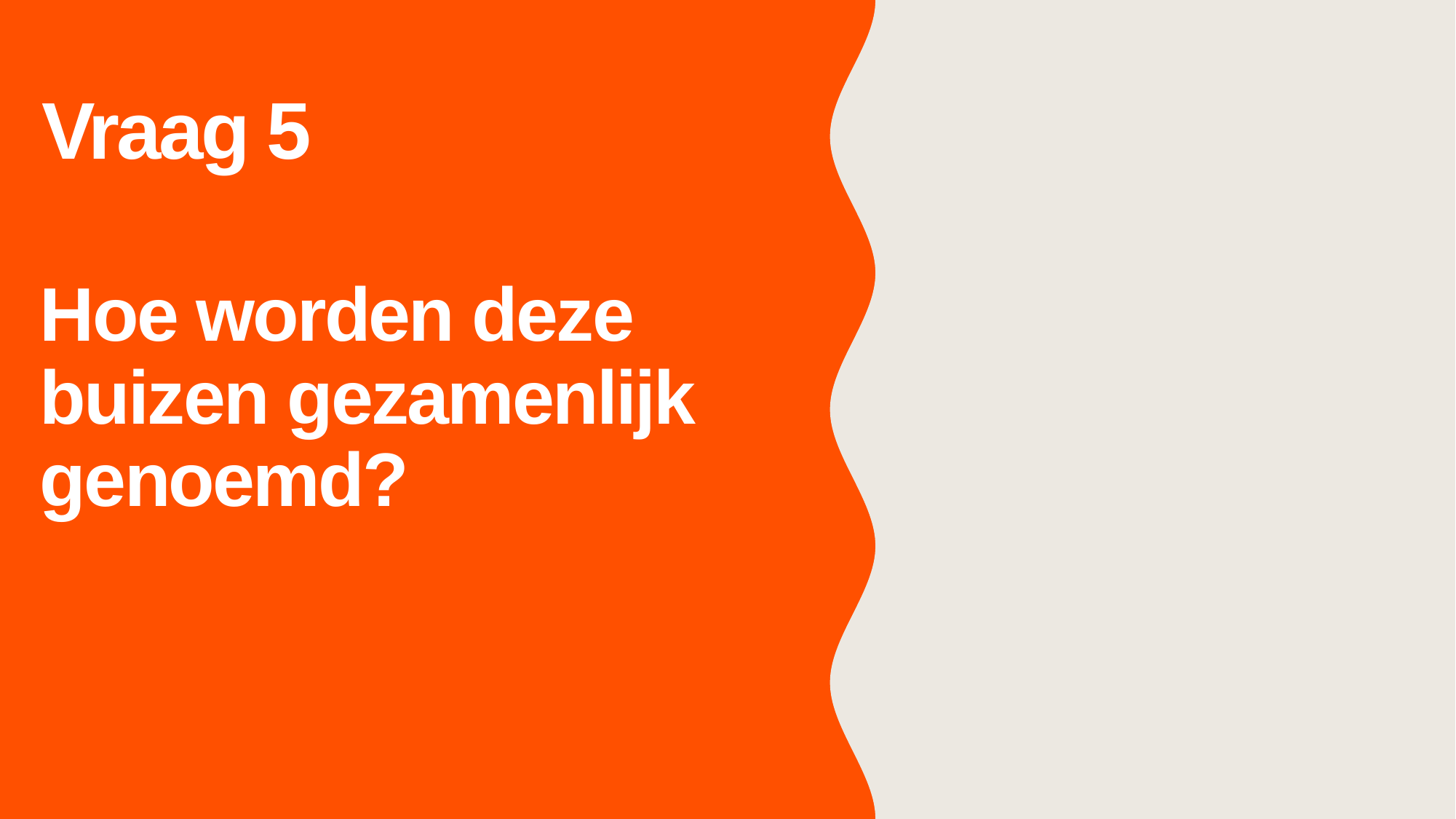

Vraag 5
Hoe worden deze buizen gezamenlijk genoemd?